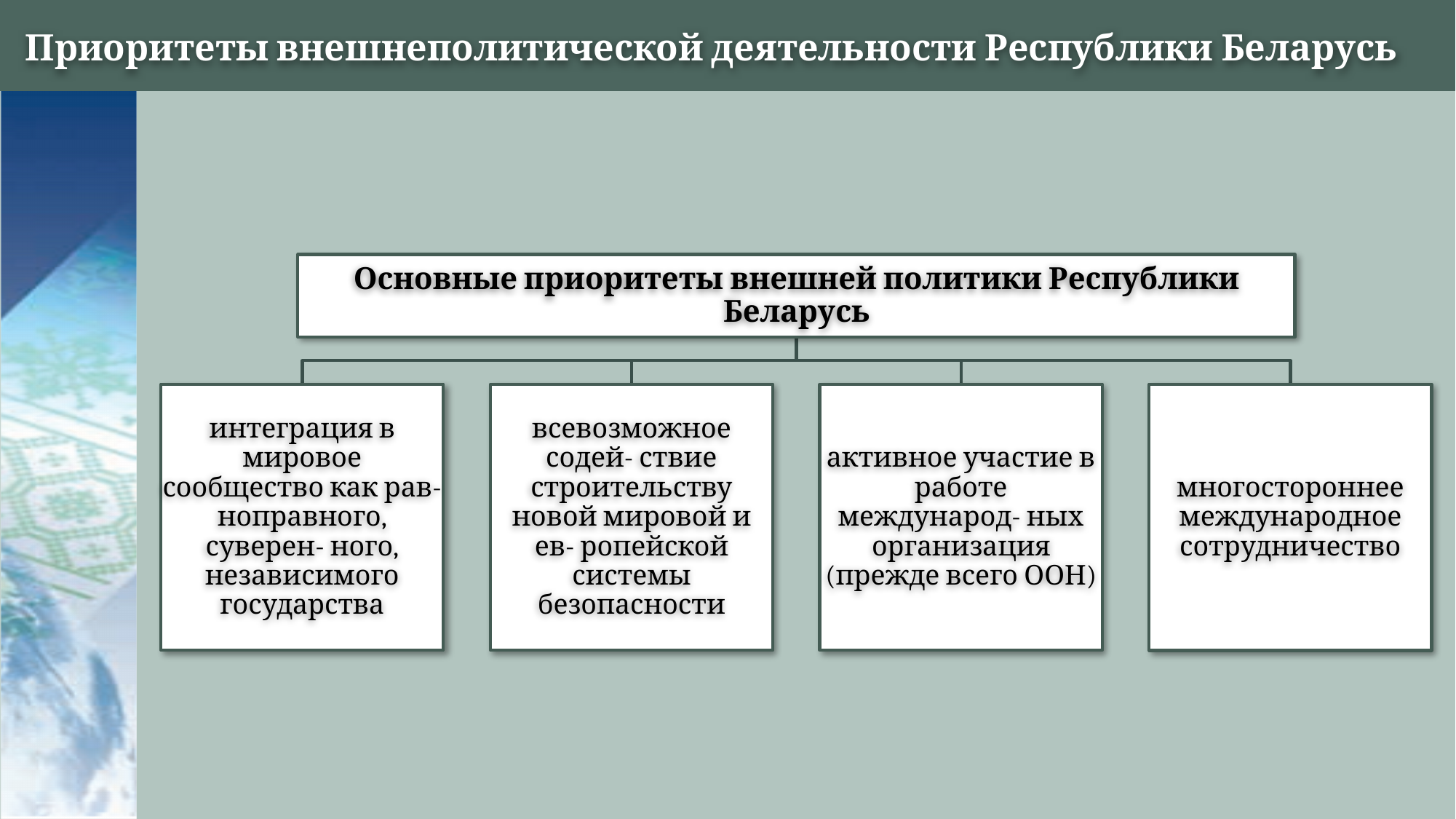

# Приоритеты внешнеполитической деятельности Республики Беларусь

Основные приоритеты внешней политики Республики Беларусь

интеграция в мировое сообщество как рав- ноправного, суверен- ного, независимого государства

всевозможное содей- ствие строительству новой мировой и ев- ропейской системы безопасности

активное участие в работе международ- ных организация (прежде всего ООН)

многостороннее международное сотрудничество